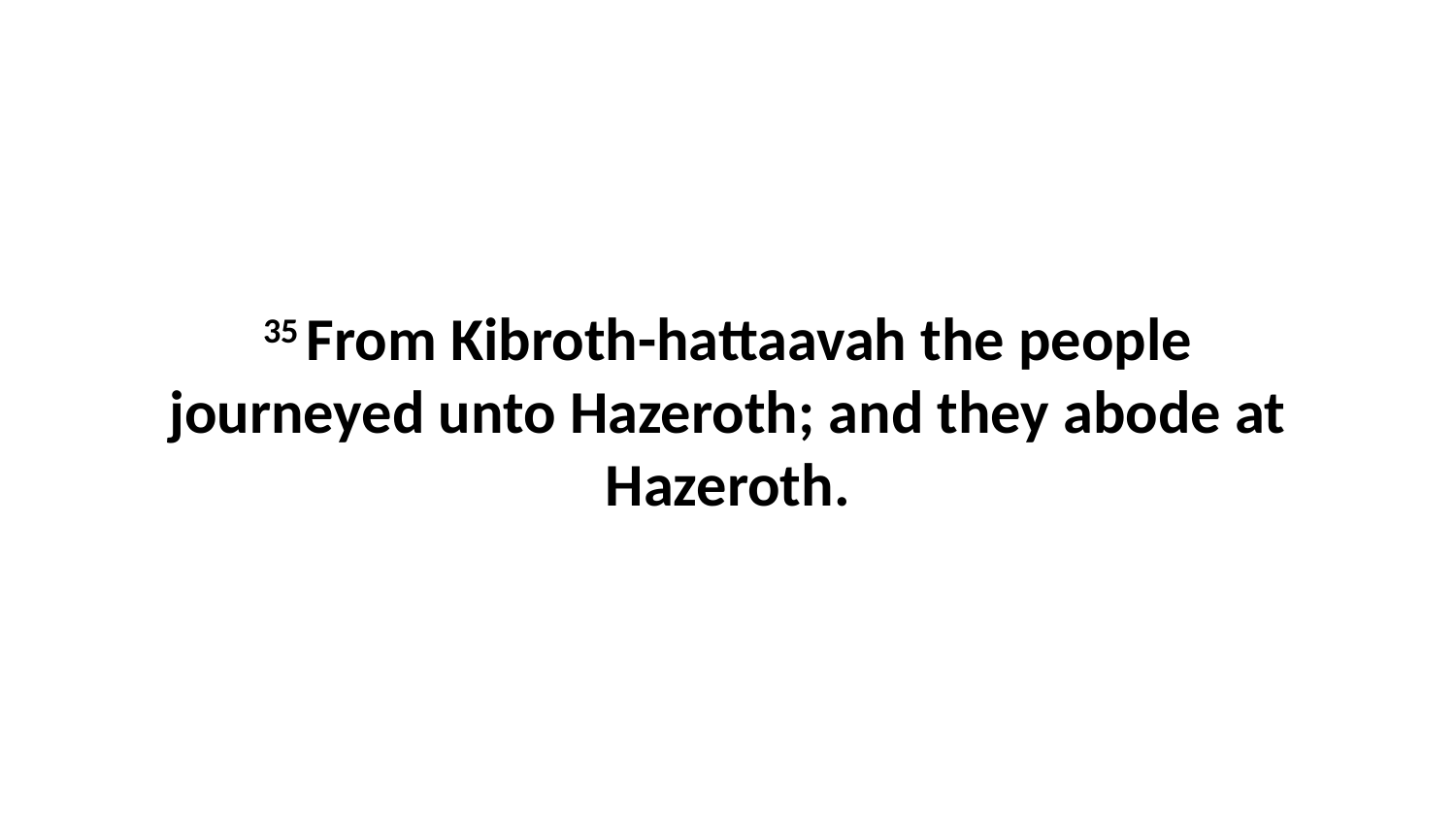

35 From Kibroth-hattaavah the people journeyed unto Hazeroth; and they abode at Hazeroth.